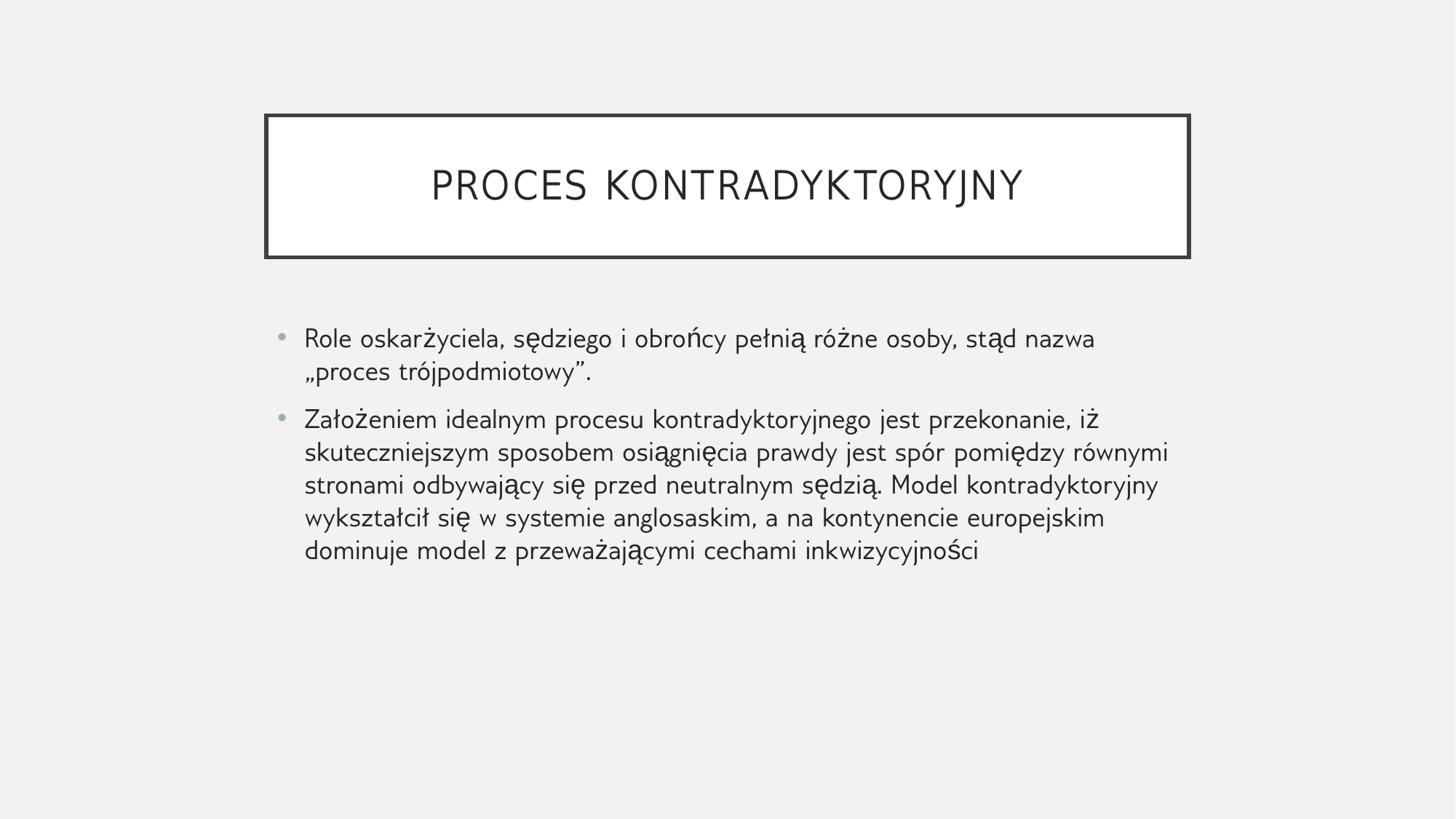

# PROCES KONTRADYKTORYJNY
Role oskarżyciela, sędziego i obrońcy pełnią różne osoby, stąd nazwa „proces trójpodmiotowy”.
Założeniem idealnym procesu kontradyktoryjnego jest przekonanie, iż skuteczniejszym sposobem osiągnięcia prawdy jest spór pomiędzy równymi stronami odbywający się przed neutralnym sędzią. Model kontradyktoryjny wykształcił się w systemie anglosaskim, a na kontynencie europejskim dominuje model z przeważającymi cechami inkwizycyjności